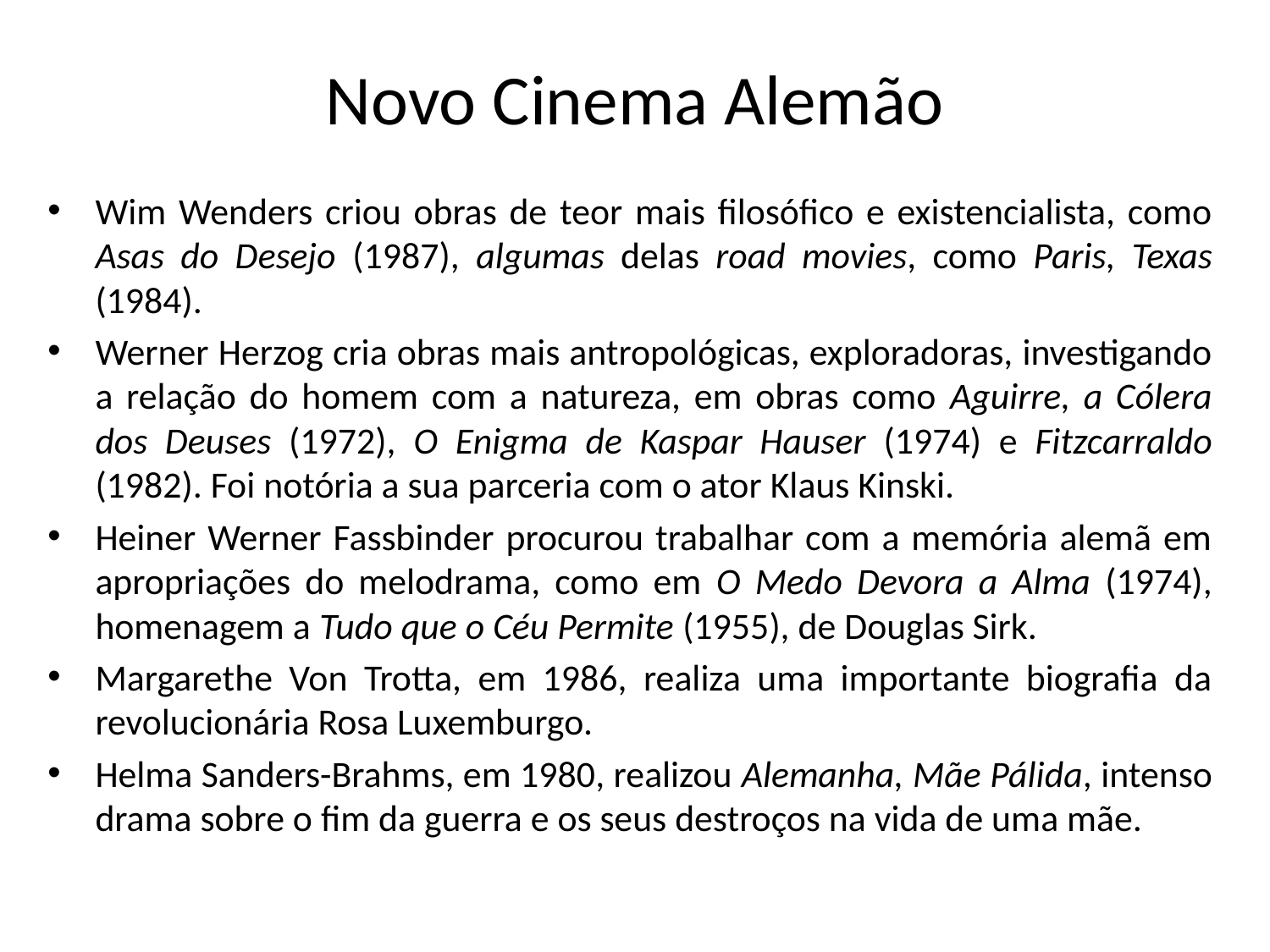

# Novo Cinema Alemão
Wim Wenders criou obras de teor mais filosófico e existencialista, como Asas do Desejo (1987), algumas delas road movies, como Paris, Texas (1984).
Werner Herzog cria obras mais antropológicas, exploradoras, investigando a relação do homem com a natureza, em obras como Aguirre, a Cólera dos Deuses (1972), O Enigma de Kaspar Hauser (1974) e Fitzcarraldo (1982). Foi notória a sua parceria com o ator Klaus Kinski.
Heiner Werner Fassbinder procurou trabalhar com a memória alemã em apropriações do melodrama, como em O Medo Devora a Alma (1974), homenagem a Tudo que o Céu Permite (1955), de Douglas Sirk.
Margarethe Von Trotta, em 1986, realiza uma importante biografia da revolucionária Rosa Luxemburgo.
Helma Sanders-Brahms, em 1980, realizou Alemanha, Mãe Pálida, intenso drama sobre o fim da guerra e os seus destroços na vida de uma mãe.